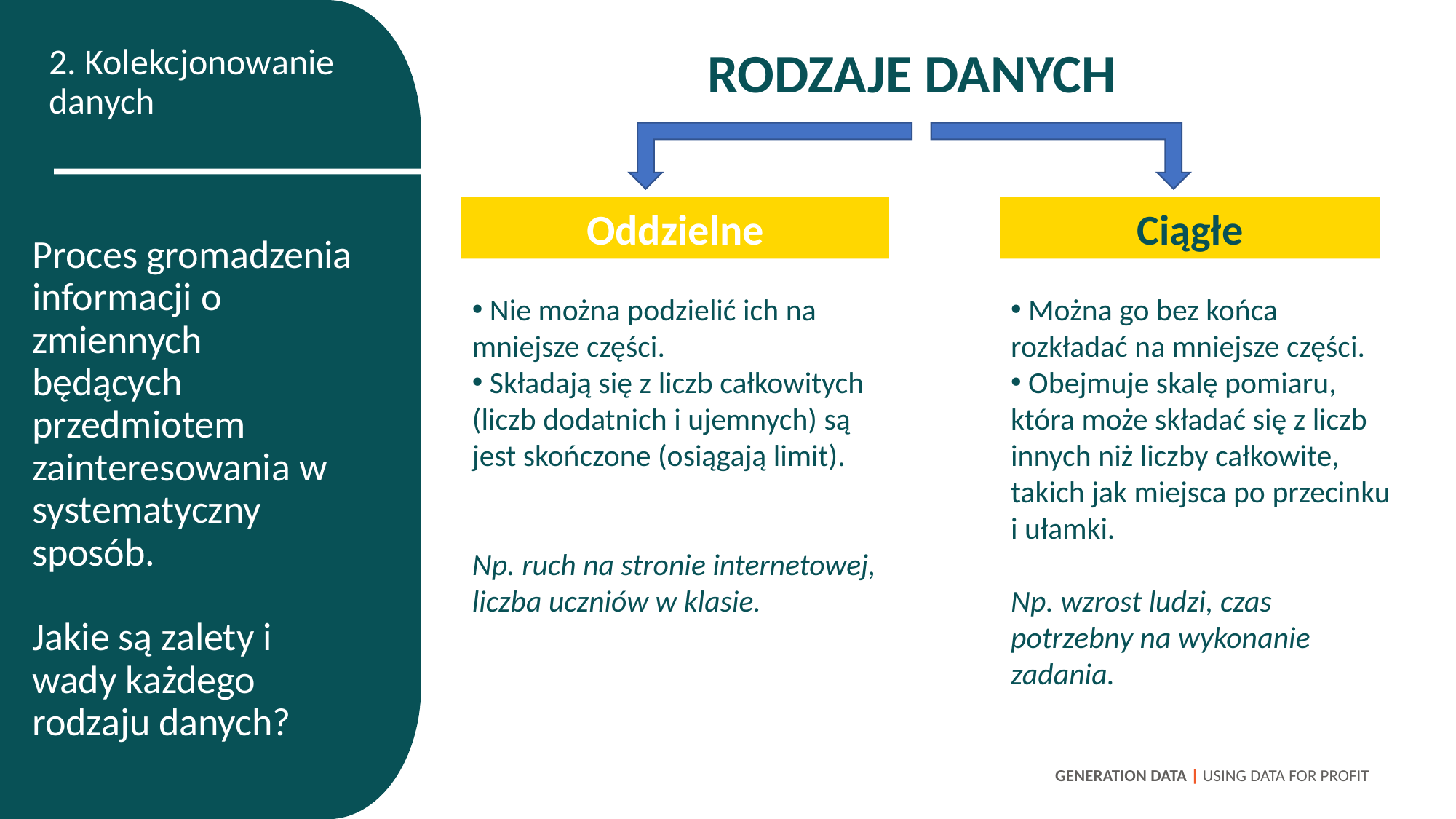

RODZAJE DANYCH
2. Kolekcjonowanie danych

Oddzielne
Ciągłe
Proces gromadzenia informacji o zmiennych będących przedmiotem zainteresowania w systematyczny sposób.
Jakie są zalety i wady każdego rodzaju danych?

 Nie można podzielić ich na mniejsze części.
 Składają się z liczb całkowitych (liczb dodatnich i ujemnych) są jest skończone (osiągają limit).
Np. ruch na stronie internetowej, liczba uczniów w klasie.
 Można go bez końca rozkładać na mniejsze części.
 Obejmuje skalę pomiaru, która może składać się z liczb innych niż liczby całkowite, takich jak miejsca po przecinku i ułamki.
Np. wzrost ludzi, czas potrzebny na wykonanie zadania.
GENERATION DATA | USING DATA FOR PROFIT